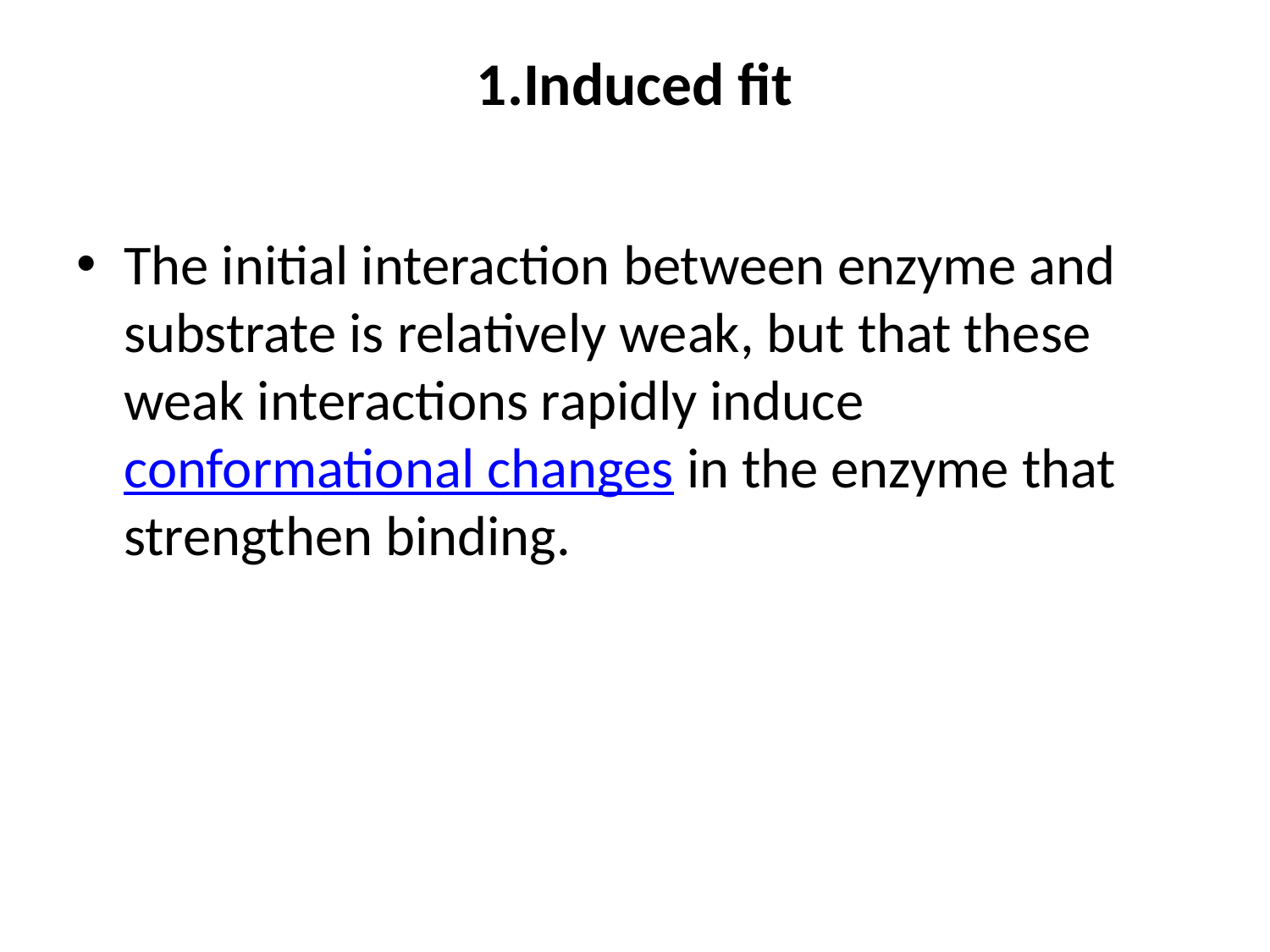

# 1.Induced fit
The initial interaction between enzyme and substrate is relatively weak, but that these weak interactions rapidly induce conformational changes in the enzyme that strengthen binding.